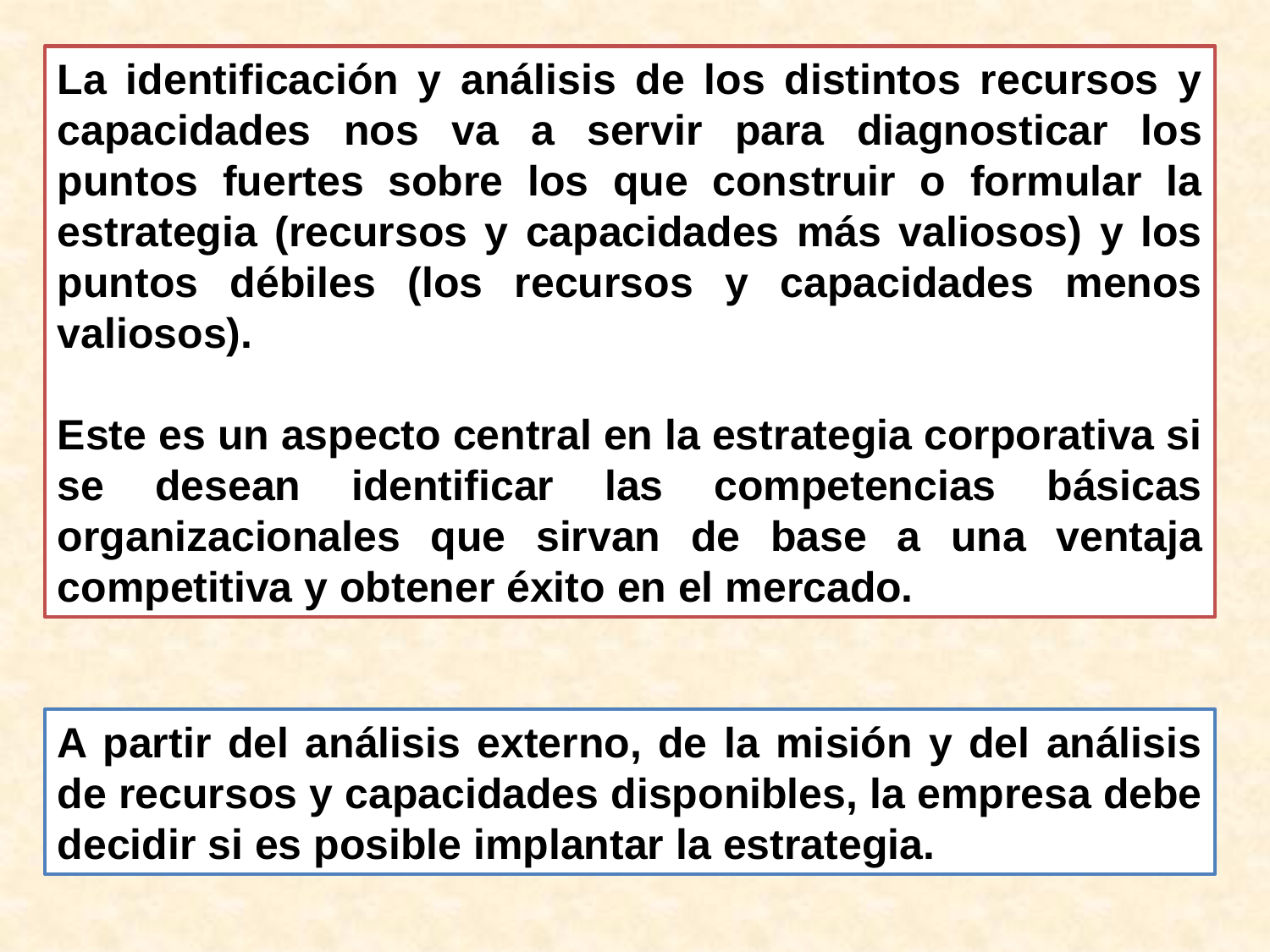

La identificación y análisis de los distintos recursos y capacidades nos va a servir para diagnosticar los puntos fuertes sobre los que construir o formular la estrategia (recursos y capacidades más valiosos) y los puntos débiles (los recursos y capacidades menos valiosos).

Este es un aspecto central en la estrategia corporativa si se desean identificar las competencias básicas organizacionales que sirvan de base a una ventaja competitiva y obtener éxito en el mercado.

A partir del análisis externo, de la misión y del análisis de recursos y capacidades disponibles, la empresa debe decidir si es posible implantar la estrategia.